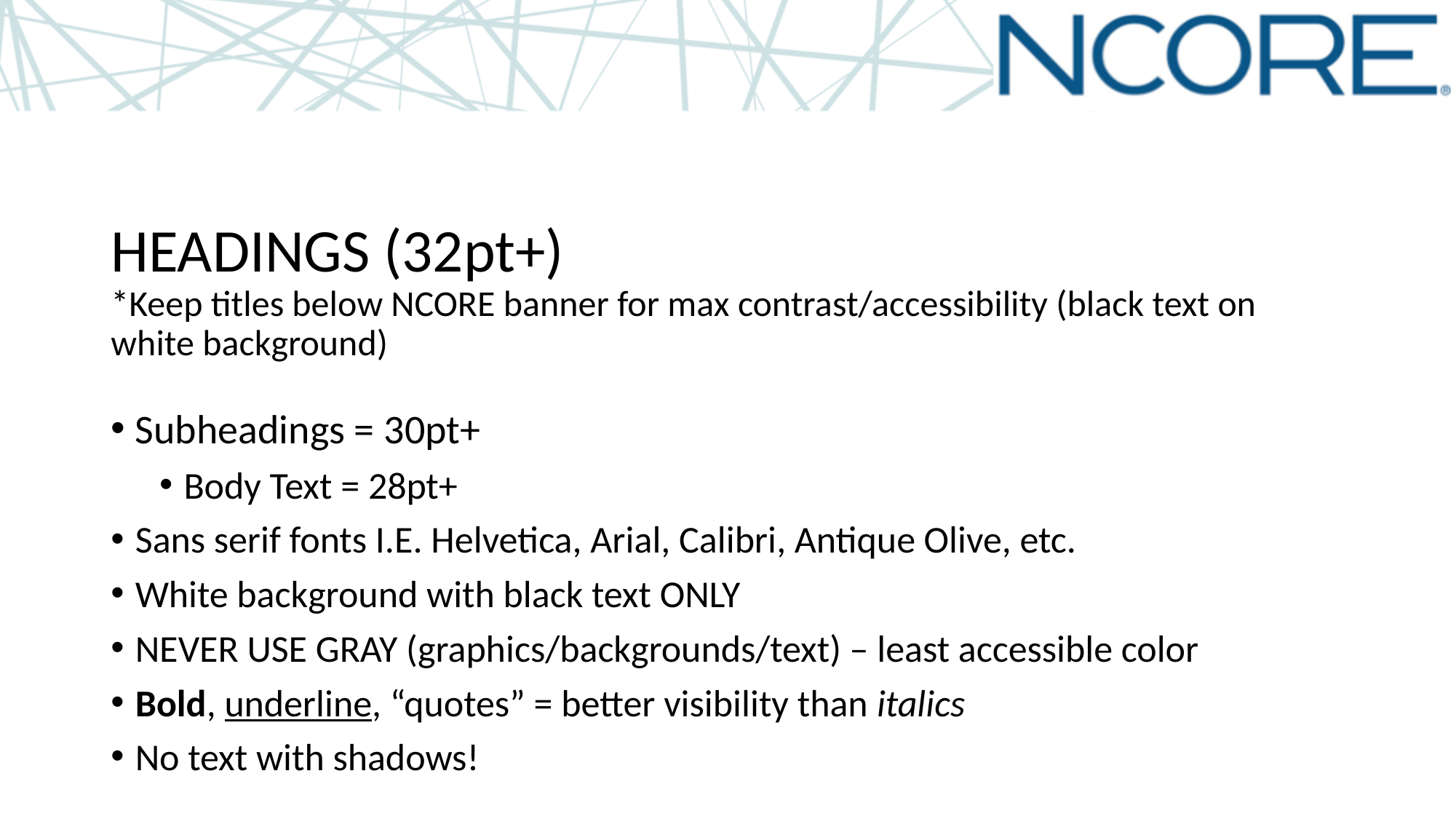

HEADINGS (32pt+)
*Keep titles below NCORE banner for max contrast/accessibility (black text on white background)
Subheadings = 30pt+
Body Text = 28pt+
Sans serif fonts I.E. Helvetica, Arial, Calibri, Antique Olive, etc.
White background with black text ONLY
NEVER USE GRAY (graphics/backgrounds/text) – least accessible color
Bold, underline, “quotes” = better visibility than italics
No text with shadows!